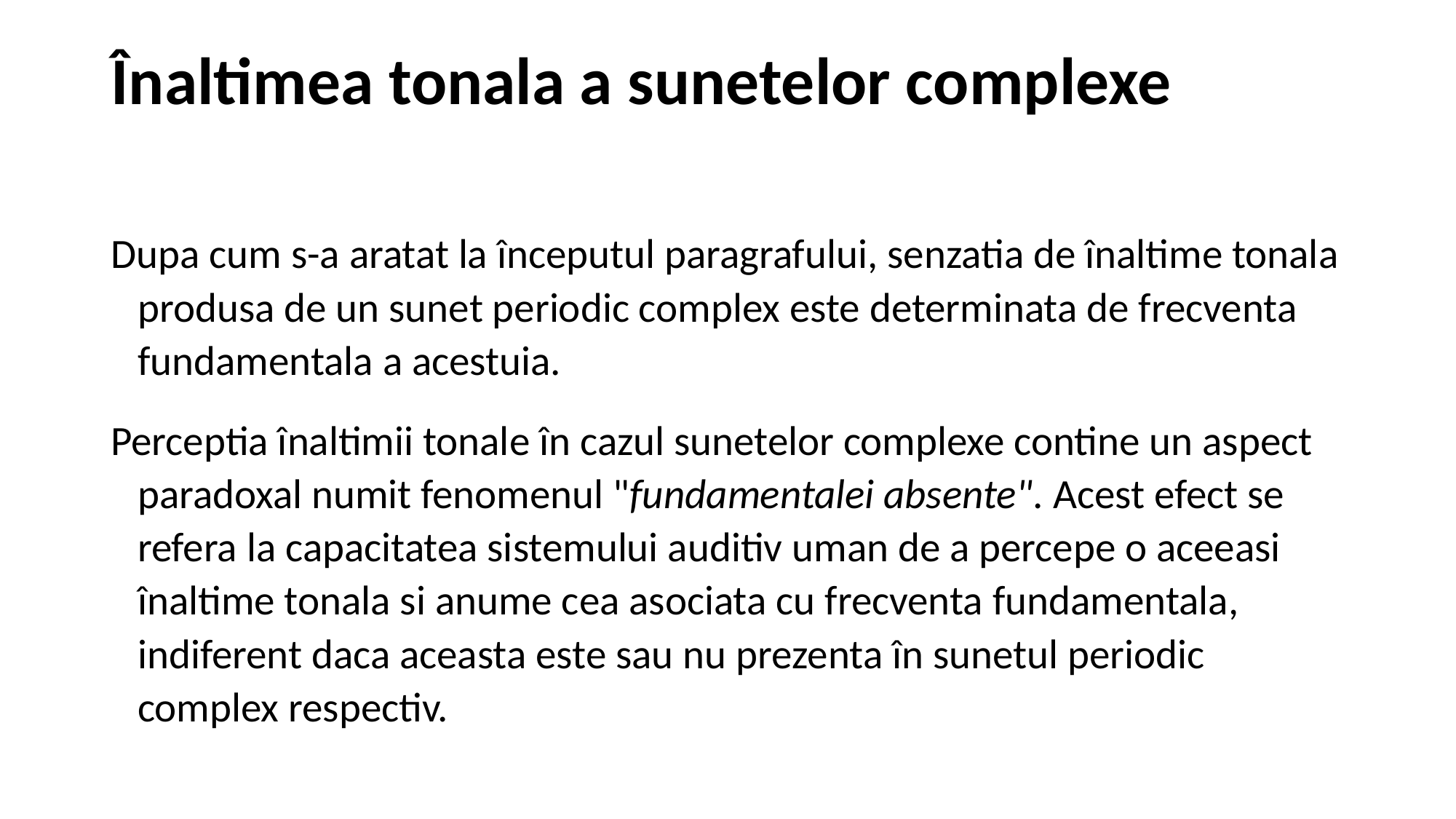

# Înaltimea tonala a sunetelor complexe
Dupa cum s-a aratat la începutul paragrafului, senzatia de înaltime tonala produsa de un sunet periodic complex este determinata de frecventa fundamentala a acestuia.
Perceptia înaltimii tonale în cazul sunetelor complexe contine un aspect paradoxal numit fenomenul "fundamentalei absente". Acest efect se refera la capacitatea sistemului auditiv uman de a percepe o aceeasi înaltime tonala si anume cea asociata cu frecventa fundamentala, indiferent daca aceasta este sau nu prezenta în sunetul periodic complex respectiv.